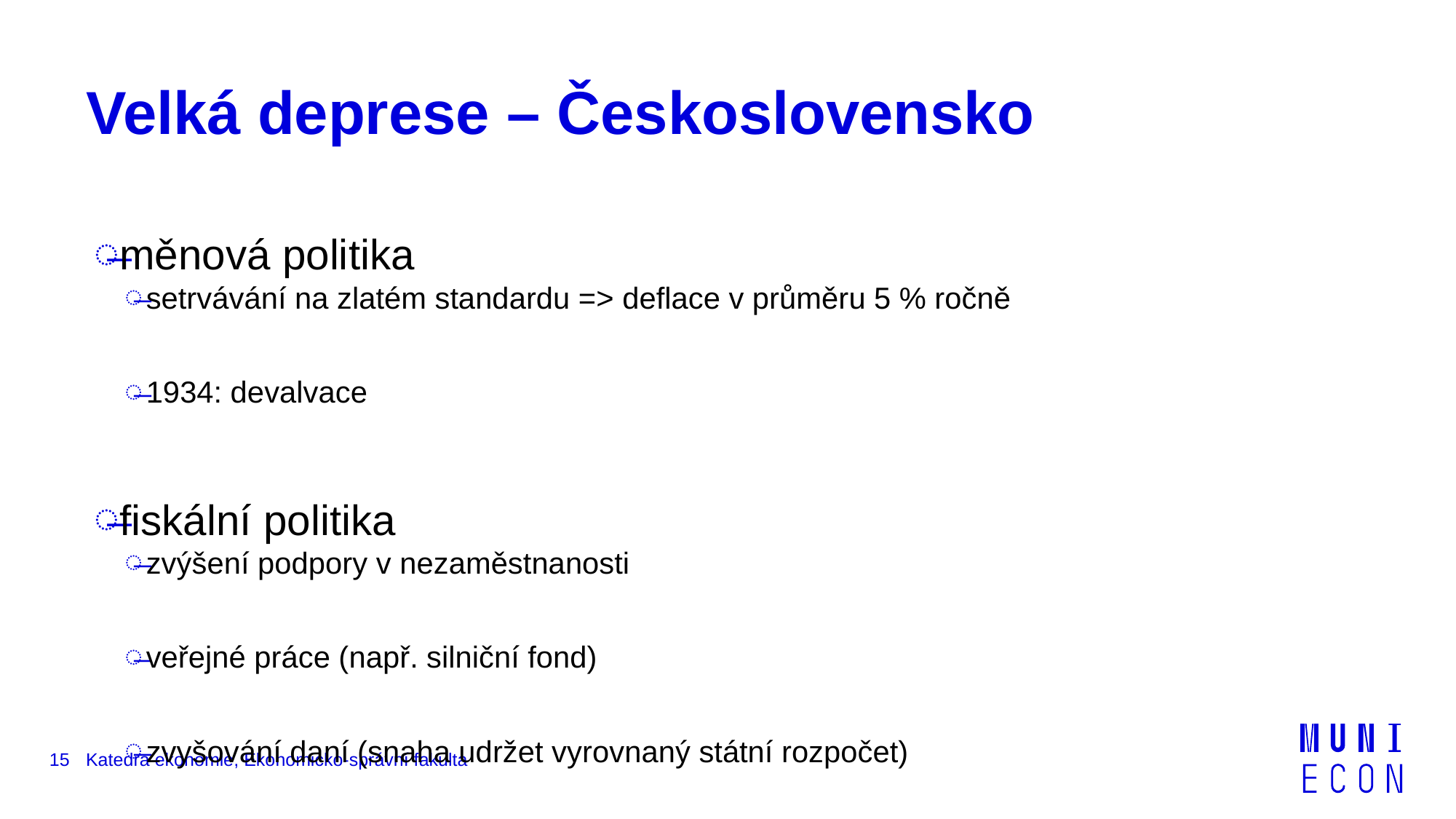

# Velká deprese – Československo
měnová politika
setrvávání na zlatém standardu => deflace v průměru 5 % ročně

1934: devalvace

fiskální politika
zvýšení podpory v nezaměstnanosti

veřejné práce (např. silniční fond)

zvyšování daní (snaha udržet vyrovnaný státní rozpočet)

15
Katedra ekonomie, Ekonomicko-správní fakulta